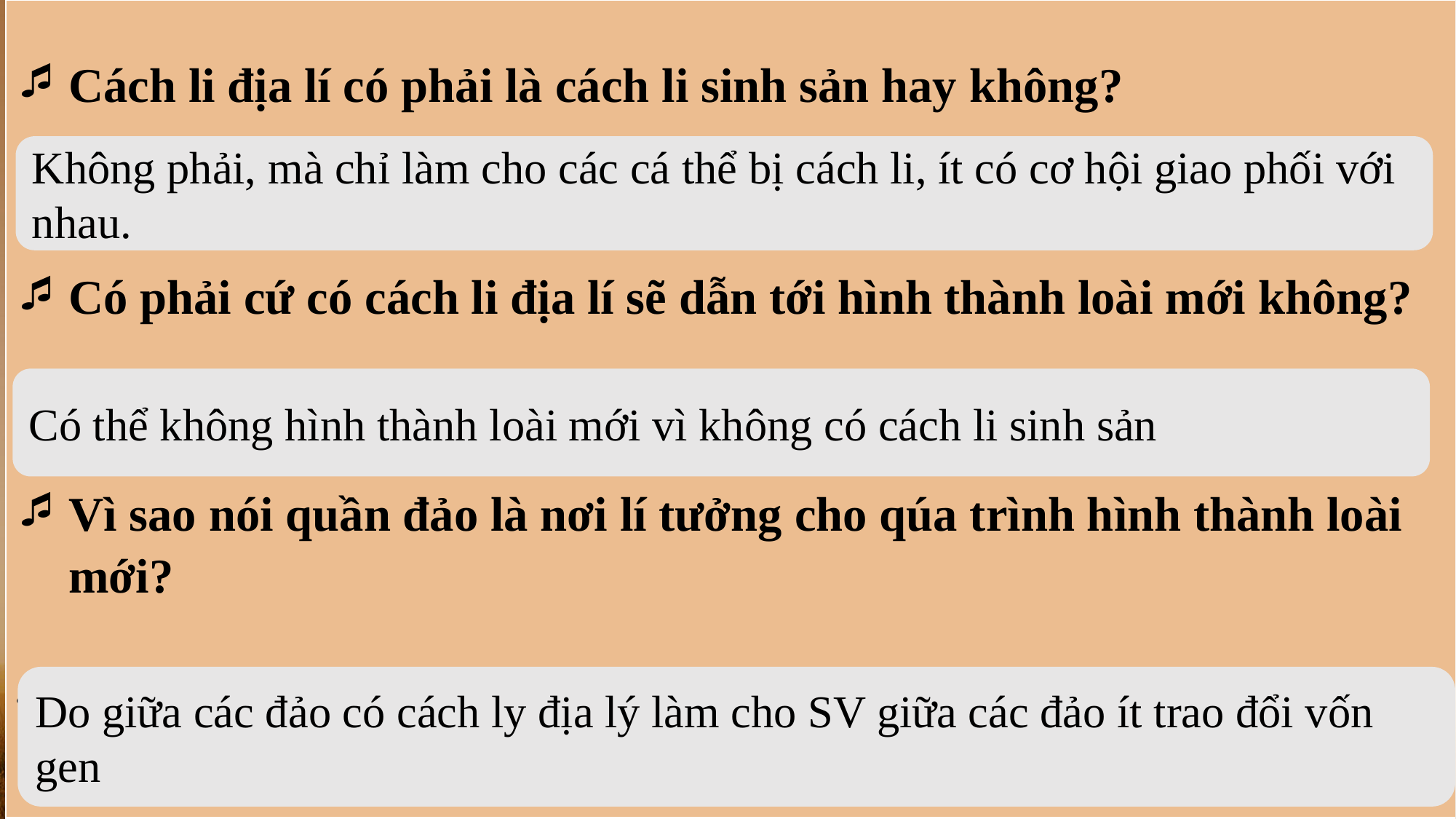

| Cách li địa lí có phải là cách li sinh sản hay không? ……………………………………………………………………………….   Có phải cứ có cách li địa lí sẽ dẫn tới hình thành loài mới không? ……………………………………………………………………………….   Vì sao nói quần đảo là nơi lí tưởng cho qúa trình hình thành loài mới? ……………………………………………………………………………… |
| --- |

Your Text Here
Get a modern PowerPoint  Presentation that is beautifully designed. I hope and I believe that this Template will your Time and Money.
Không phải, mà chỉ làm cho các cá thể bị cách li, ít có cơ hội giao phối với nhau.

2019
Your Text Here
Get a modern PowerPoint  Presentation that is beautifully designed. I hope and I believe that this Template will your Time and Money.
2018

Your Text Here
Get a modern PowerPoint  Presentation that is beautifully designed. I hope and I believe that this Template will your Time and Money.
Không phải, mà chỉ làm cho các các thể bị cách li, ít có cơ hội giao phối với nhau.
Có thể không hình thành loài mới vì không có cách li sinh sản
2017

Your Text Here
Get a modern PowerPoint  Presentation that is beautifully designed. I hope and I believe that this Template will your Time and Money.
2016

Your Text Here
Get a modern PowerPoint  Presentation that is beautifully designed. I hope and I believe that this Template will your Time and Money.
Timeline Style
2015

Do giữa các đảo có cách ly địa lý làm cho SV giữa các đảo ít trao đổi vốn gen
Your Text Here
Get a modern PowerPoint  Presentation that is beautifully designed. I hope and I believe that this Template will your Time and Money.
2014